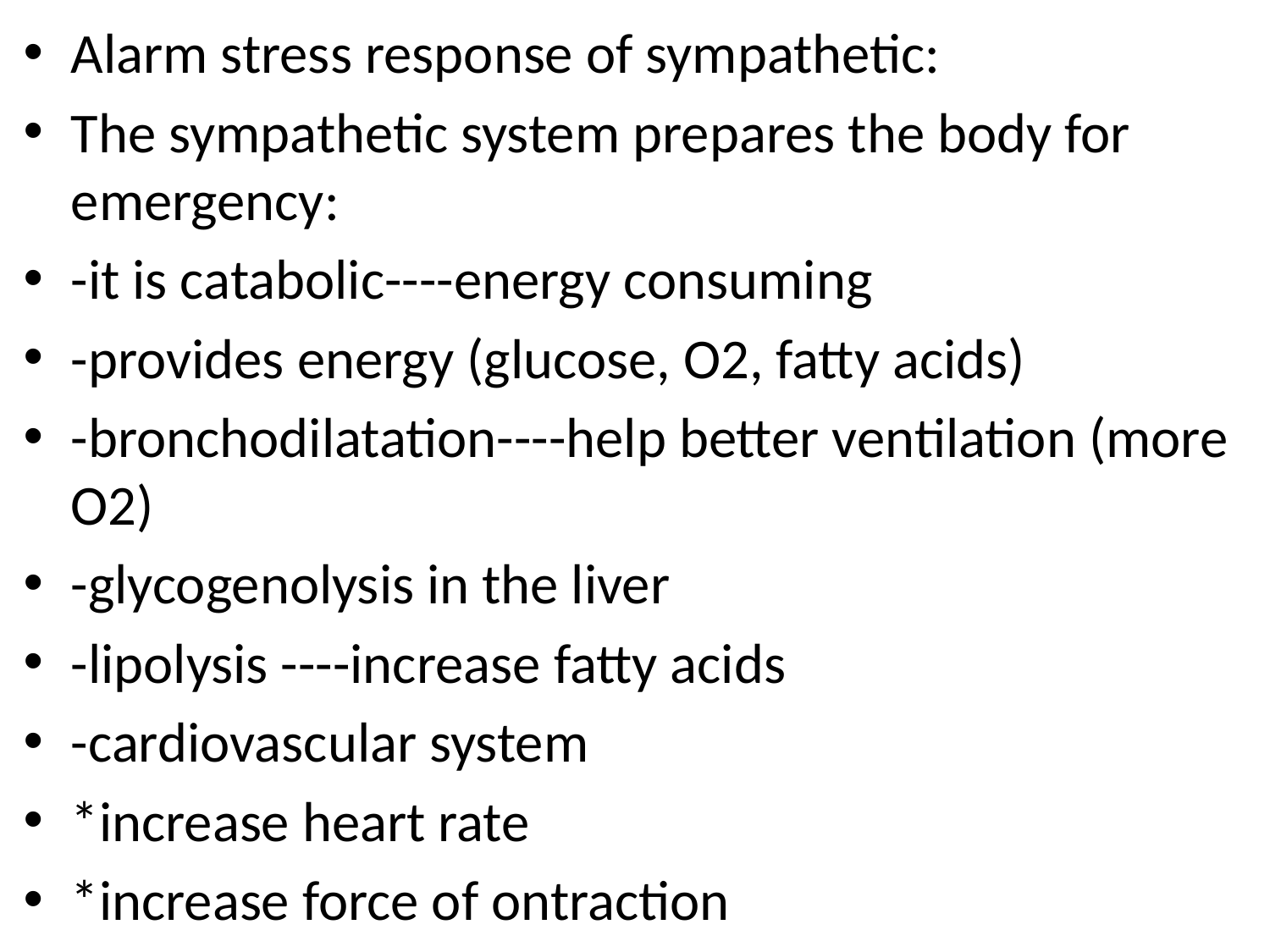

Alarm stress response of sympathetic:
The sympathetic system prepares the body for emergency:
-it is catabolic----energy consuming
-provides energy (glucose, O2, fatty acids)
-bronchodilatation----help better ventilation (more O2)
-glycogenolysis in the liver
-lipolysis ----increase fatty acids
-cardiovascular system
*increase heart rate
*increase force of ontraction
#